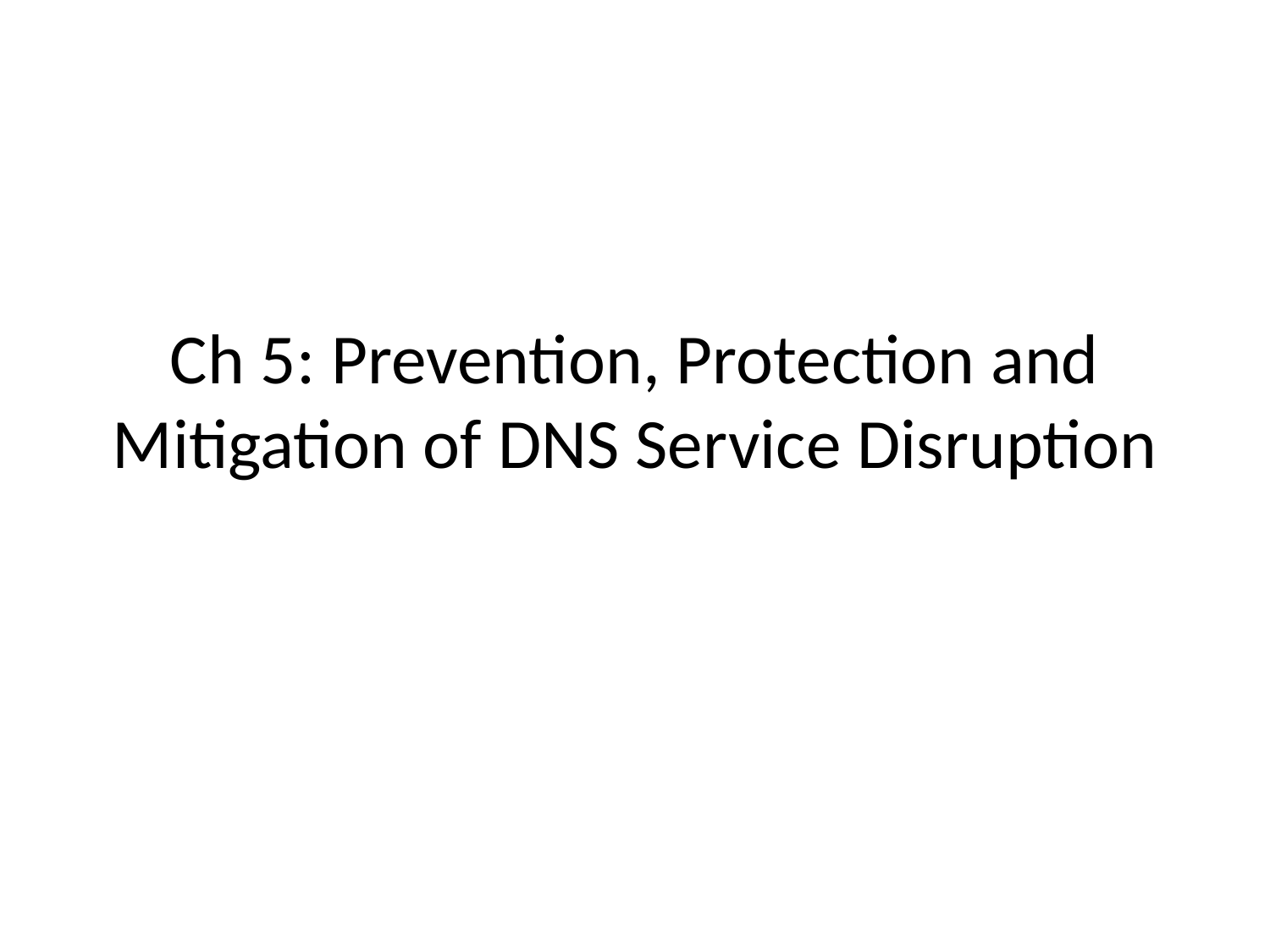

# Ch 5: Prevention, Protection and Mitigation of DNS Service Disruption